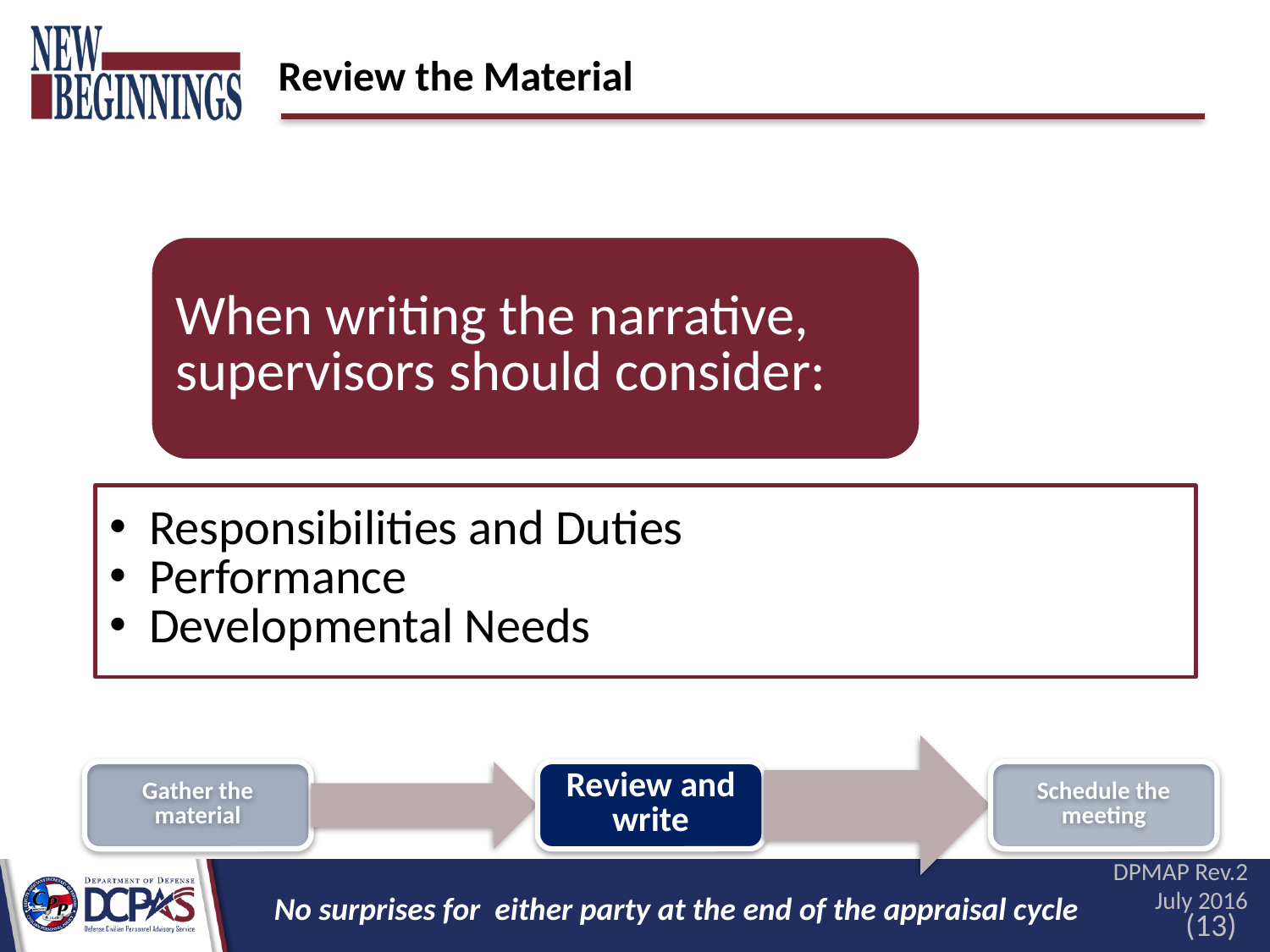

# Review the Material
Responsibilities and Duties
Performance
Developmental Needs
When writing the narrative, supervisors should consider:
Gather the material
Review and write
Schedule the meeting
DPMAP Rev.2 July 2016
No surprises for  either party at the end of the appraisal cycle
(13)